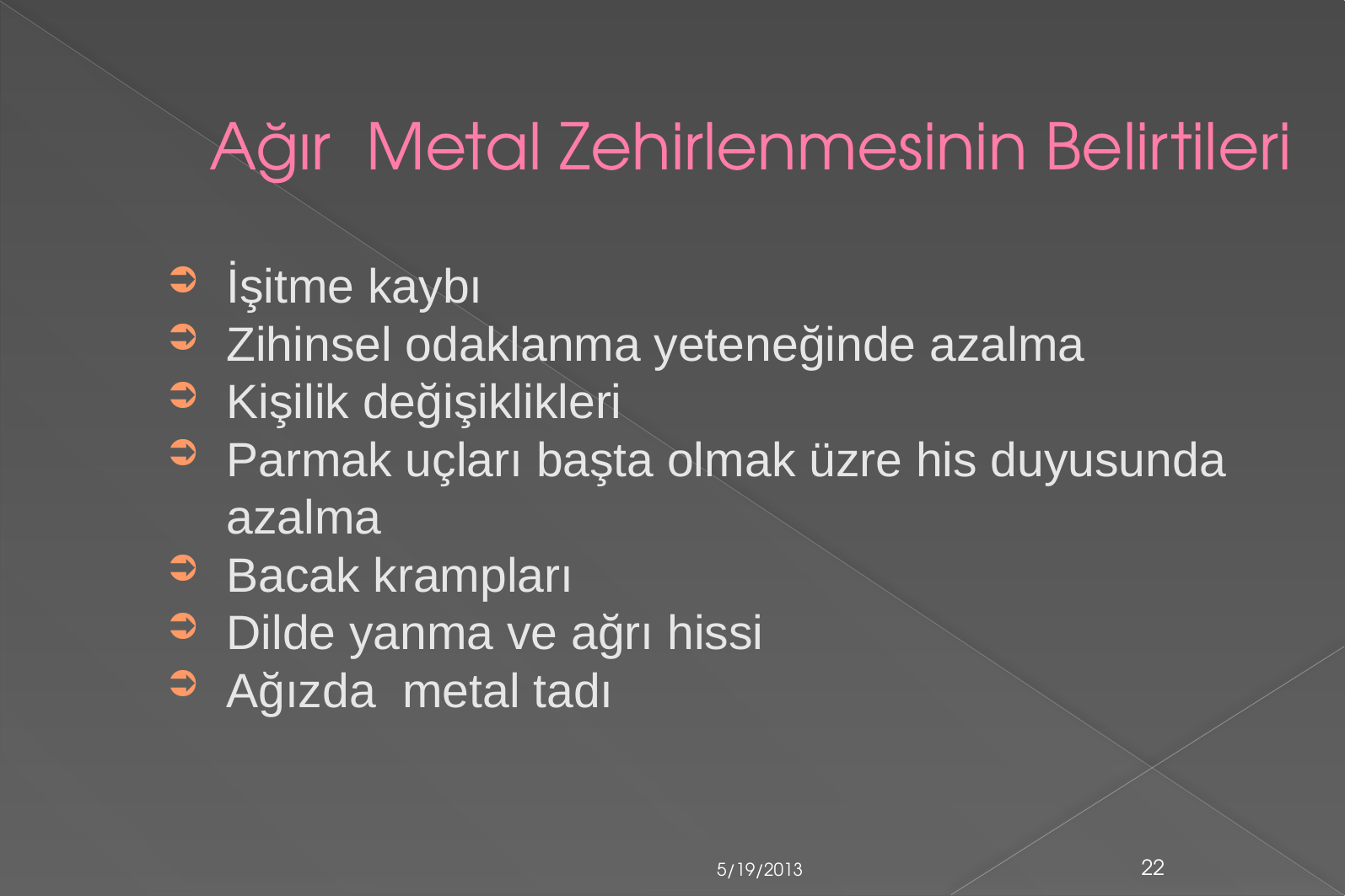

Ağır  Metal Zehirlenmesinin Belirtileri
İşitme kaybı
Zihinsel odaklanma yeteneğinde azalma
Kişilik değişiklikleri
Parmak uçları başta olmak üzre his duyusunda azalma
Bacak krampları
Dilde yanma ve ağrı hissi
Ağızda  metal tadı
5/19/2013
22